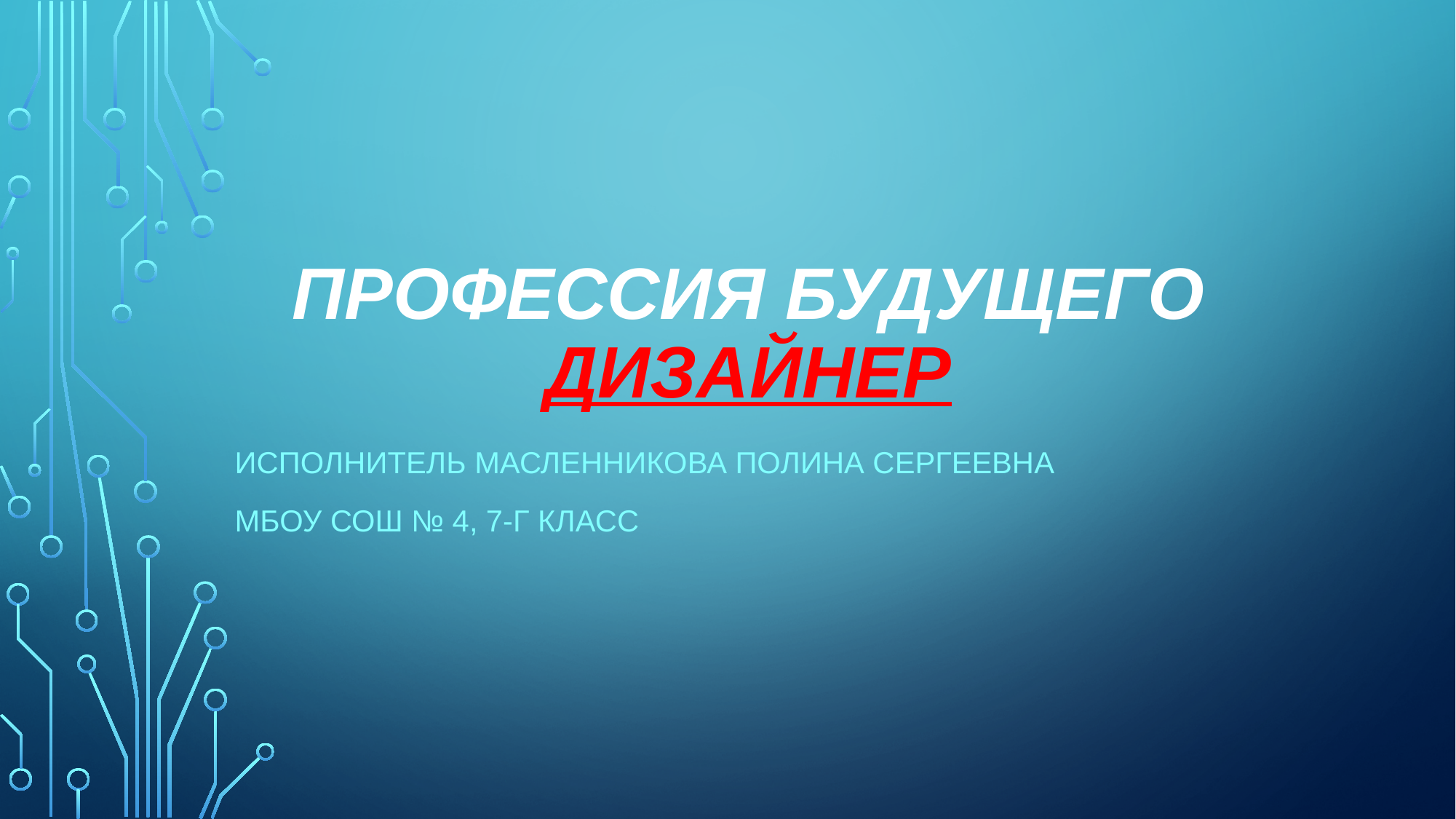

# Профессия будущего ДИЗАЙНЕР
Исполнитель Масленникова Полина Сергеевна
МБОУ СОШ № 4, 7-Г класс